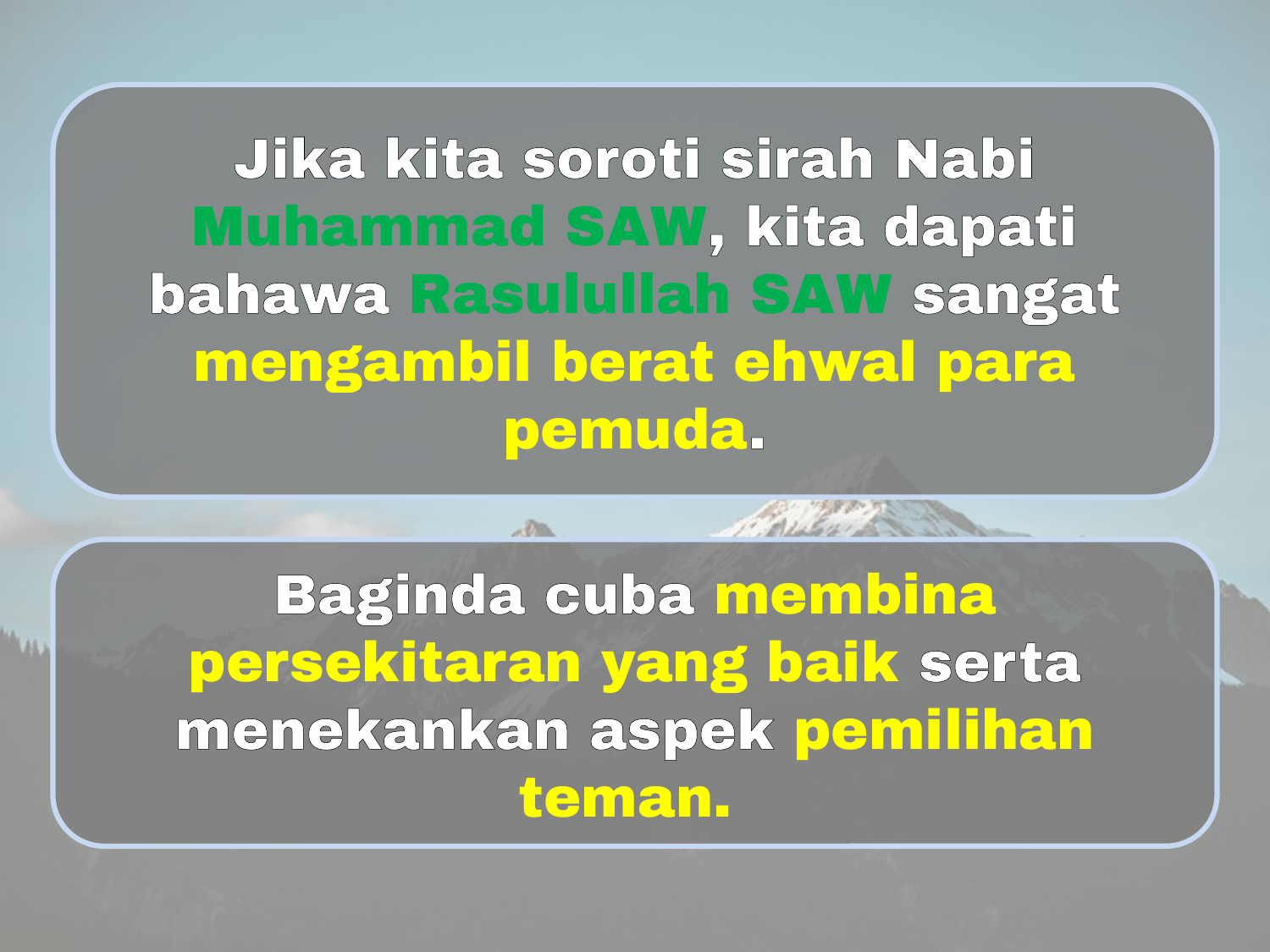

Jika kita soroti sirah Nabi Muhammad SAW, kita dapati bahawa Rasulullah SAW sangat mengambil berat ehwal para pemuda.
Baginda cuba membina persekitaran yang baik serta menekankan aspek pemilihan teman.